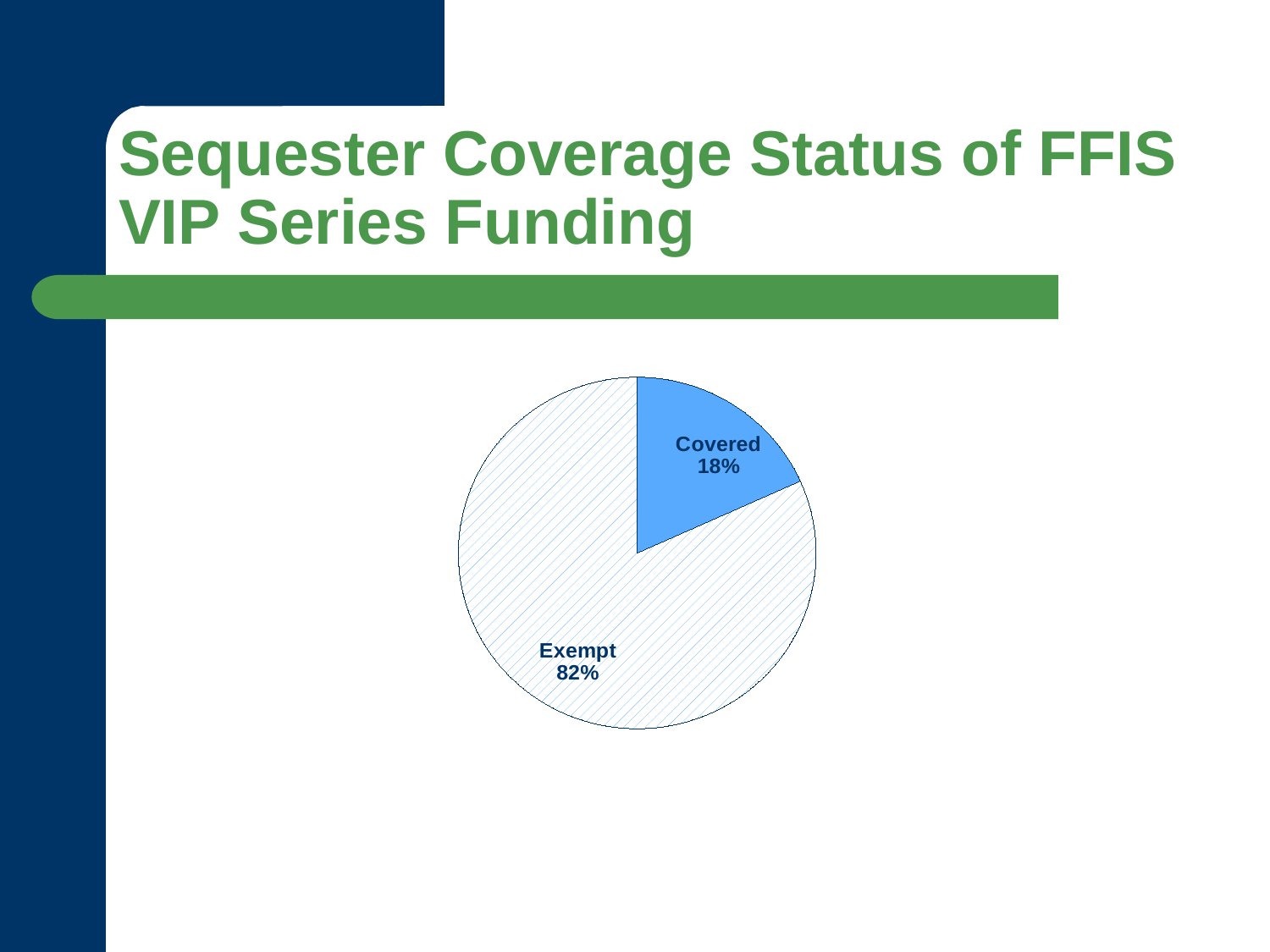

# Sequester Coverage Status of FFIS VIP Series Funding

### Chart

| Category |  |
|---|---|
| Covered | 0.18281981562193642 |
| Exempt | 0.8171801843780636 |